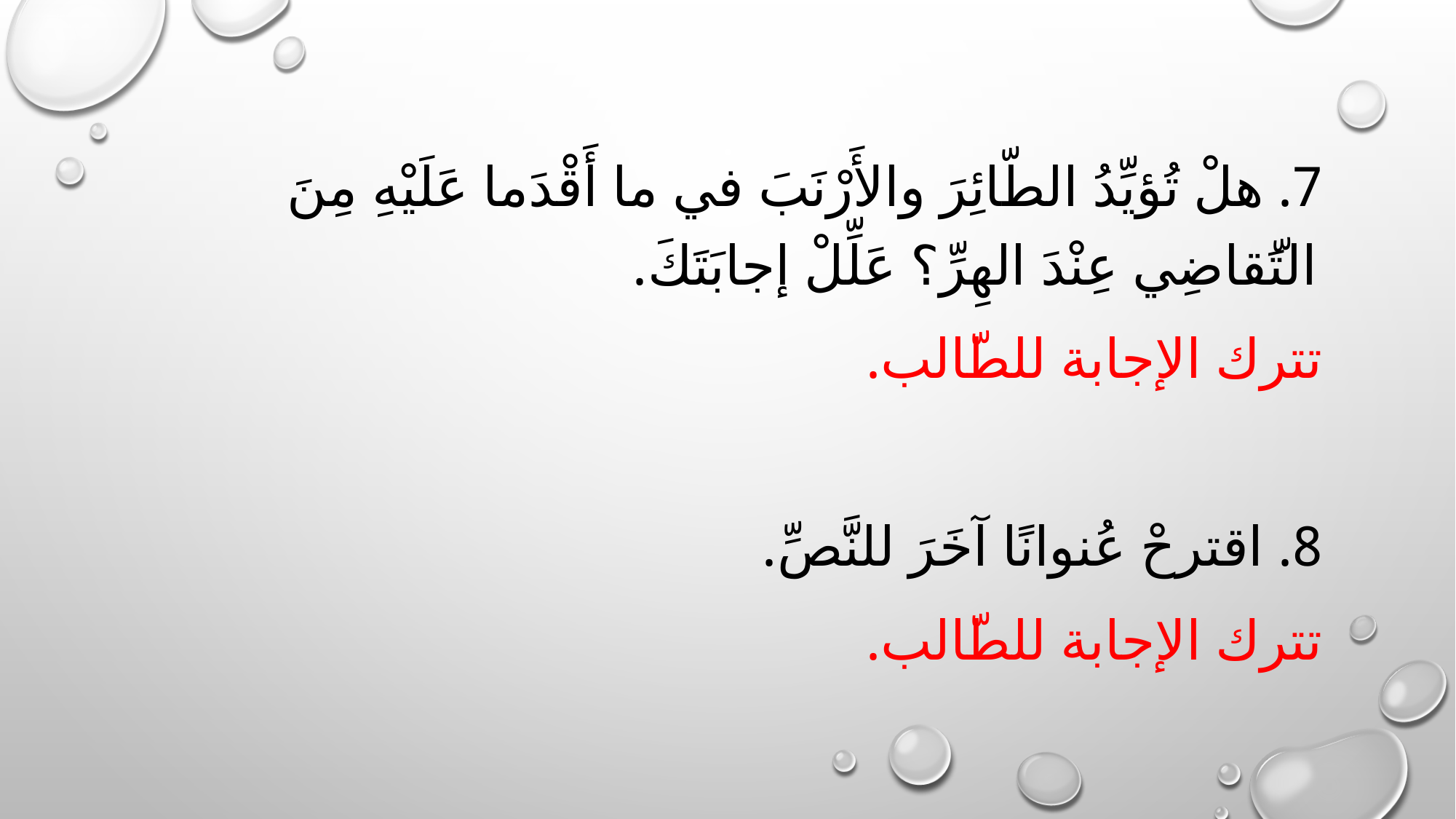

7. هلْ تُؤيِّدُ الطّائِرَ والأَرْنَبَ في ما أَقْدَما عَلَيْهِ مِنَ التَّقاضِي عِنْدَ الهِرِّ؟ عَلِّلْ إجابَتَكَ.
تترك الإجابة للطّالب.

8. اقترحْ عُنوانًا آخَرَ للنَّصِّ.
تترك الإجابة للطّالب.